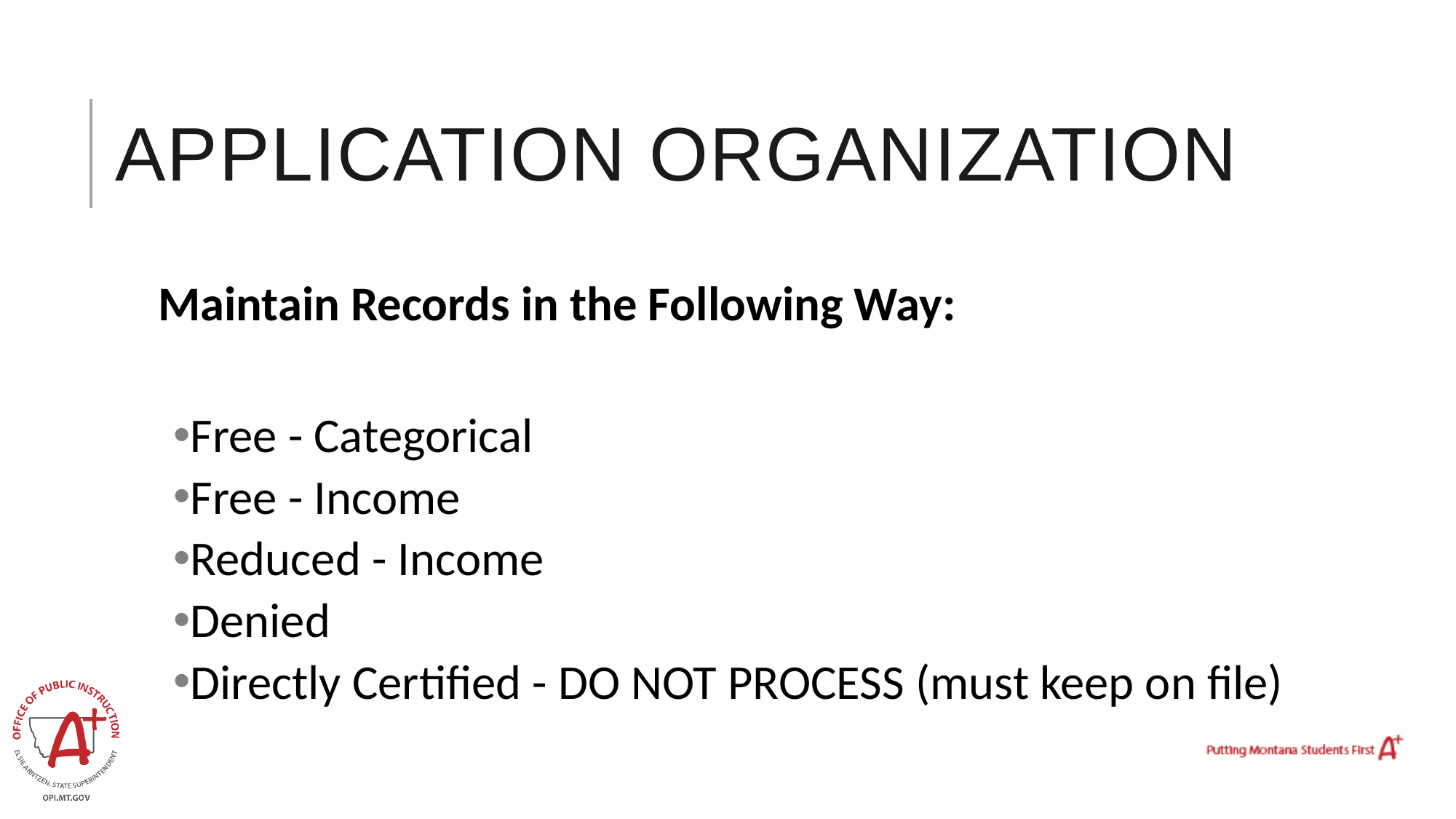

# Application organization
Maintain Records in the Following Way:

Free - Categorical
Free - Income
Reduced - Income
Denied
Directly Certified - DO NOT PROCESS (must keep on file)